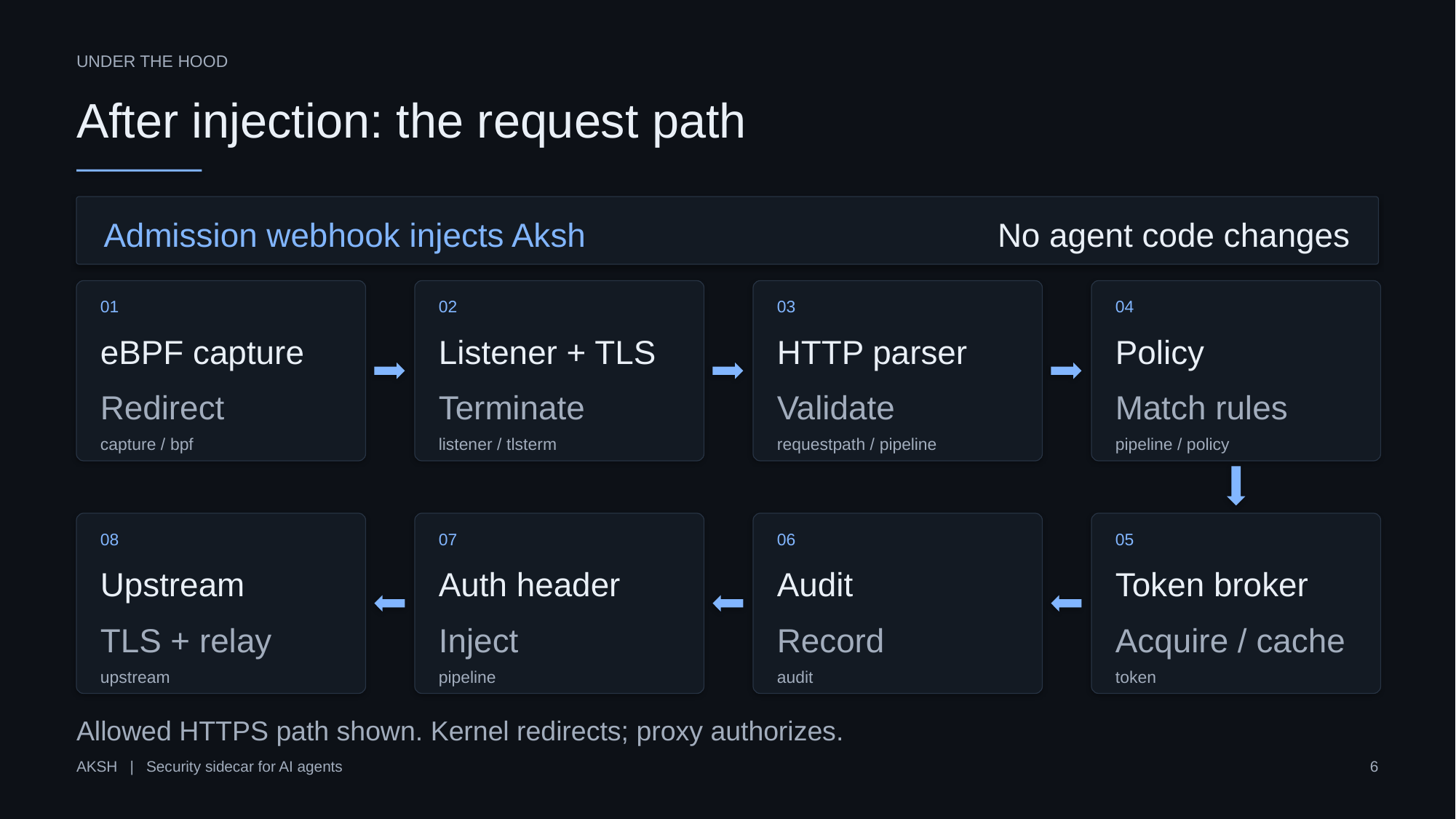

UNDER THE HOOD
After injection: the request path

Admission webhook injects Aksh
No agent code changes

01
02
03
04
eBPF capture
Listener + TLS
HTTP parser
Policy

Redirect
Terminate
Validate
Match rules
capture / bpf
listener / tlsterm
requestpath / pipeline
pipeline / policy

08
07
06
05
Upstream
Auth header
Audit
Token broker

TLS + relay
Inject
Record
Acquire / cache
upstream
pipeline
audit
token
Allowed HTTPS path shown. Kernel redirects; proxy authorizes.
AKSH   |   Security sidecar for AI agents
6